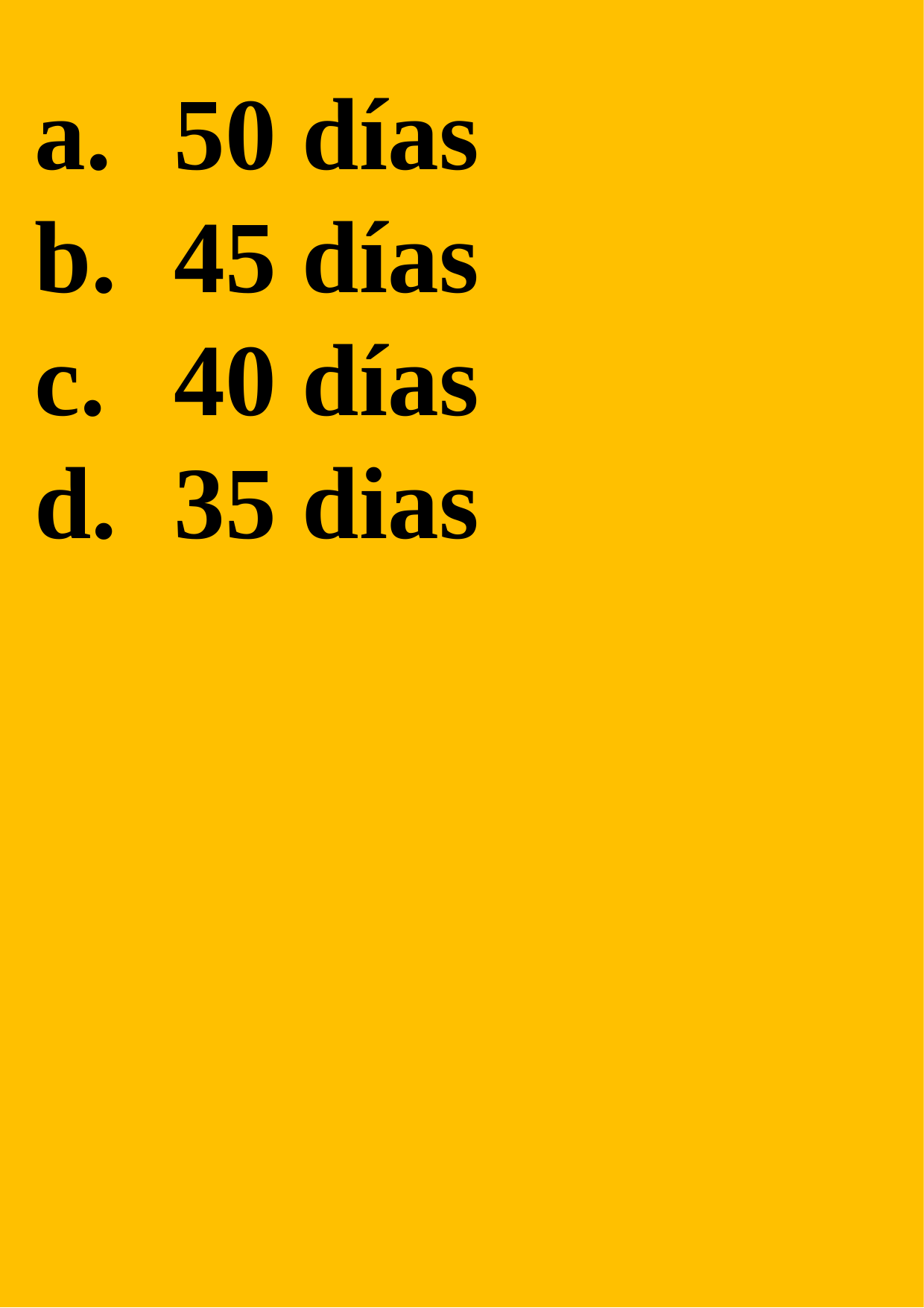

50 días
45 días
40 días
35 dias